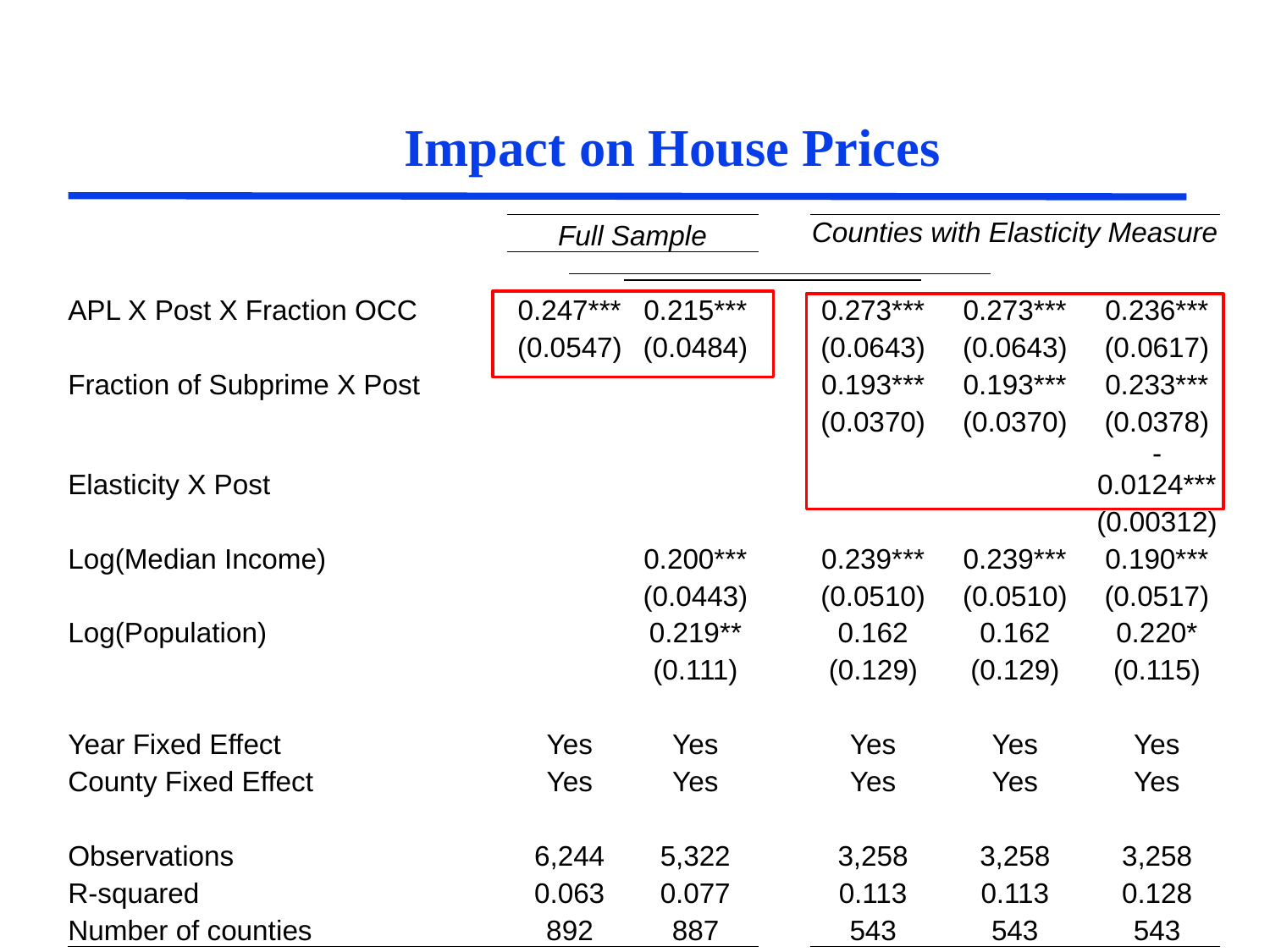

# Impact on House Prices
|  | Full Sample |  |  | Counties with Elasticity Measure |  |  |
| --- | --- | --- | --- | --- | --- | --- |
|  |  |  |  |  |  |  |
| APL X Post X Fraction OCC | 0.247\*\*\* | 0.215\*\*\* |  | 0.273\*\*\* | 0.273\*\*\* | 0.236\*\*\* |
|  | (0.0547) | (0.0484) |  | (0.0643) | (0.0643) | (0.0617) |
| Fraction of Subprime X Post |  |  |  | 0.193\*\*\* | 0.193\*\*\* | 0.233\*\*\* |
|  |  |  |  | (0.0370) | (0.0370) | (0.0378) |
| Elasticity X Post |  |  |  |  |  | -0.0124\*\*\* |
|  |  |  |  |  |  | (0.00312) |
| Log(Median Income) |  | 0.200\*\*\* |  | 0.239\*\*\* | 0.239\*\*\* | 0.190\*\*\* |
|  |  | (0.0443) |  | (0.0510) | (0.0510) | (0.0517) |
| Log(Population) |  | 0.219\*\* |  | 0.162 | 0.162 | 0.220\* |
|  |  | (0.111) |  | (0.129) | (0.129) | (0.115) |
|  |  |  |  |  |  |  |
| Year Fixed Effect | Yes | Yes |  | Yes | Yes | Yes |
| County Fixed Effect | Yes | Yes |  | Yes | Yes | Yes |
|  |  |  |  |  |  |  |
| Observations | 6,244 | 5,322 |  | 3,258 | 3,258 | 3,258 |
| R-squared | 0.063 | 0.077 |  | 0.113 | 0.113 | 0.128 |
| Number of counties | 892 | 887 |  | 543 | 543 | 543 |